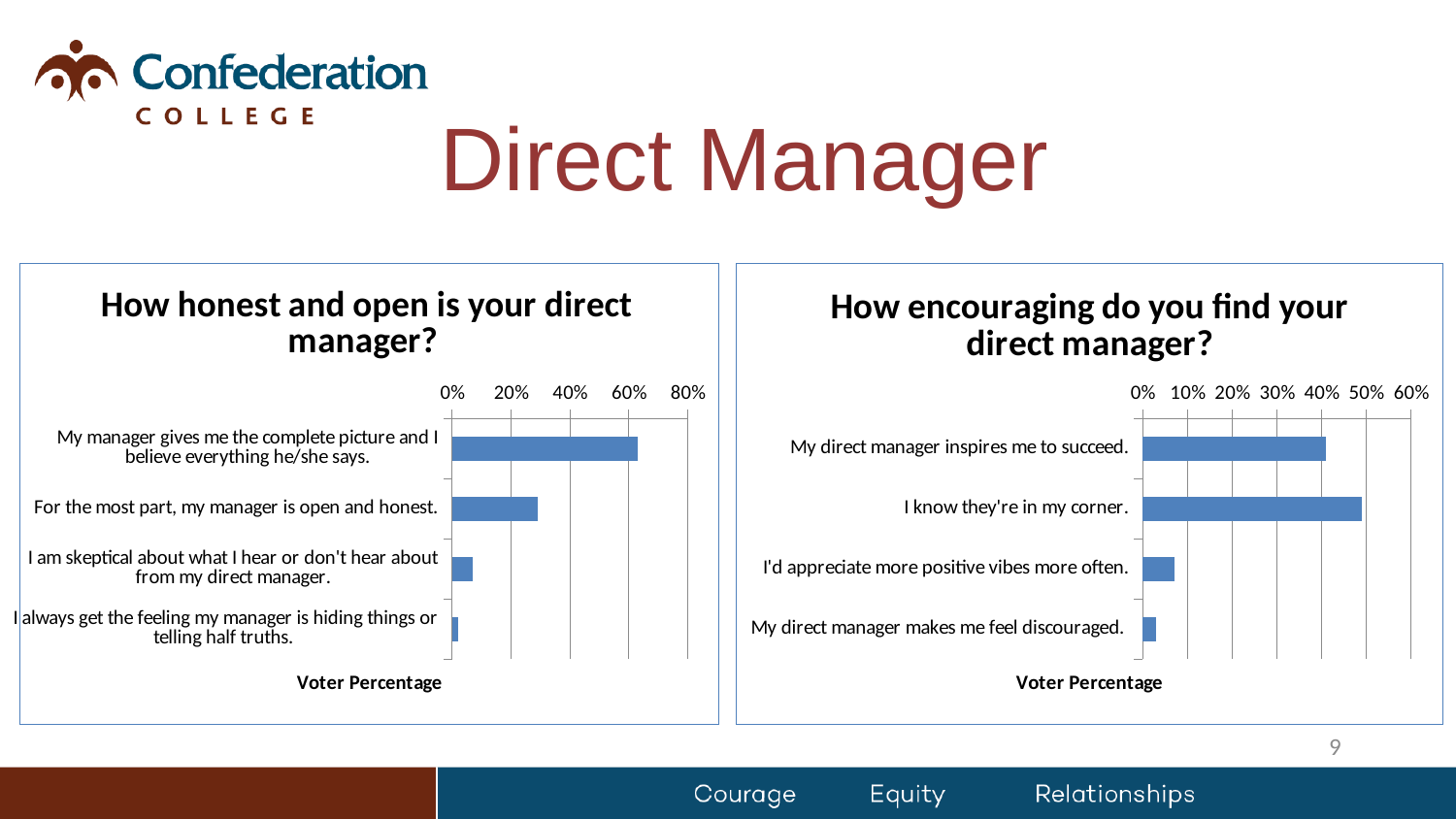

# Direct Manager

### Chart: How honest and open is your direct manager?

| Category |  |
|---|---|
| My manager gives me the complete picture and I believe everything he/she says. | 0.63 |
| For the most part, my manager is open and honest. | 0.29 |
| I am skeptical about what I hear or don't hear about from my direct manager. | 0.07 |
| I always get the feeling my manager is hiding things or telling half truths.  | 0.02 |

### Chart: How encouraging do you find your direct manager?

| Category |  |
|---|---|
| My direct manager inspires me to succeed. | 0.41 |
| I know they're in my corner. | 0.49 |
| I'd appreciate more positive vibes more often. | 0.07 |
| My direct manager makes me feel discouraged.  | 0.03 |
9